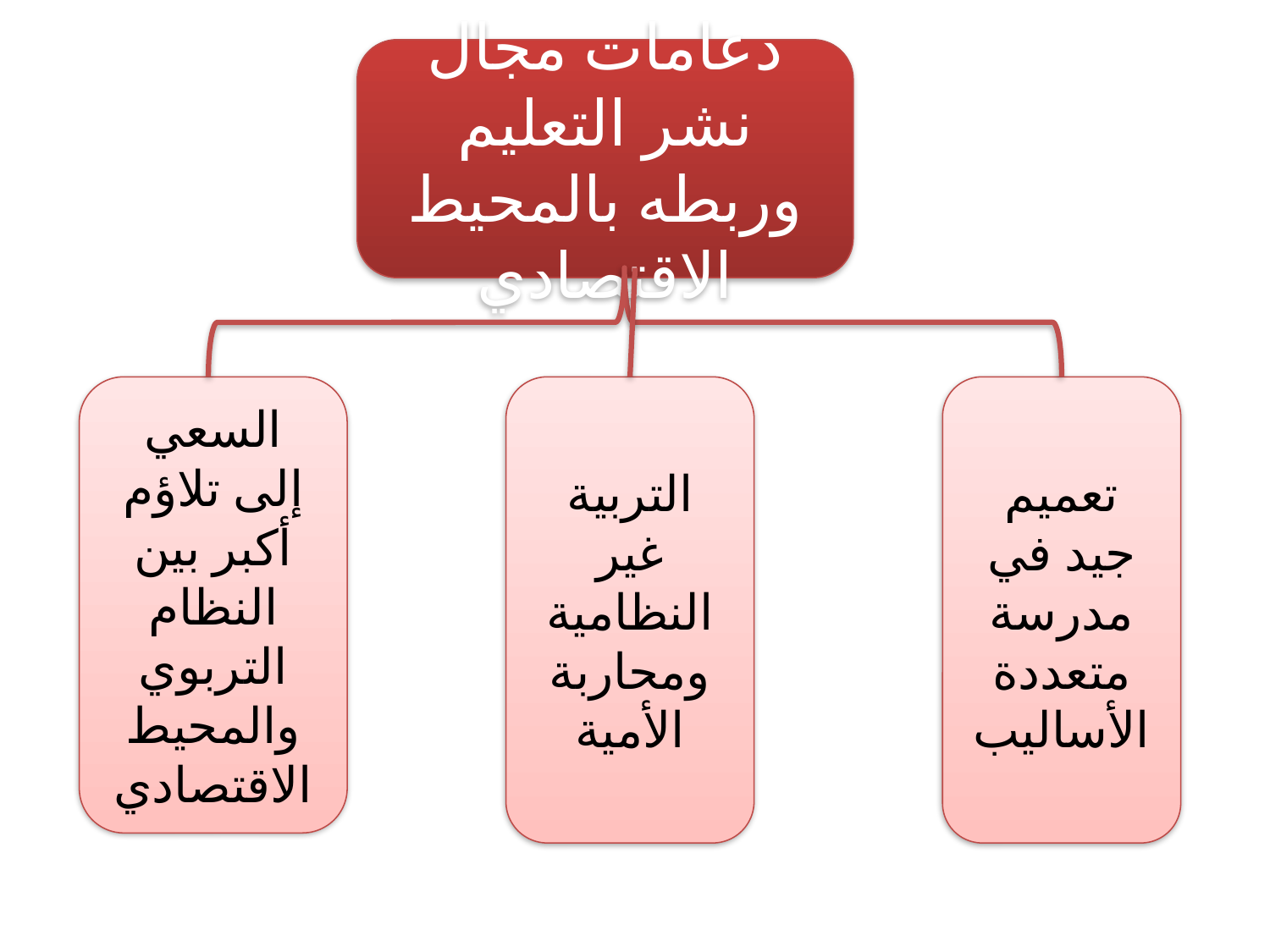

دعامات مجال نشر التعليم وربطه بالمحيط الاقتصادي
السعي إلى تلاؤم أكبر بين النظام التربوي والمحيط الاقتصادي
التربية غير النظامية ومحاربة الأمية
تعميم جيد في مدرسة متعددة الأساليب